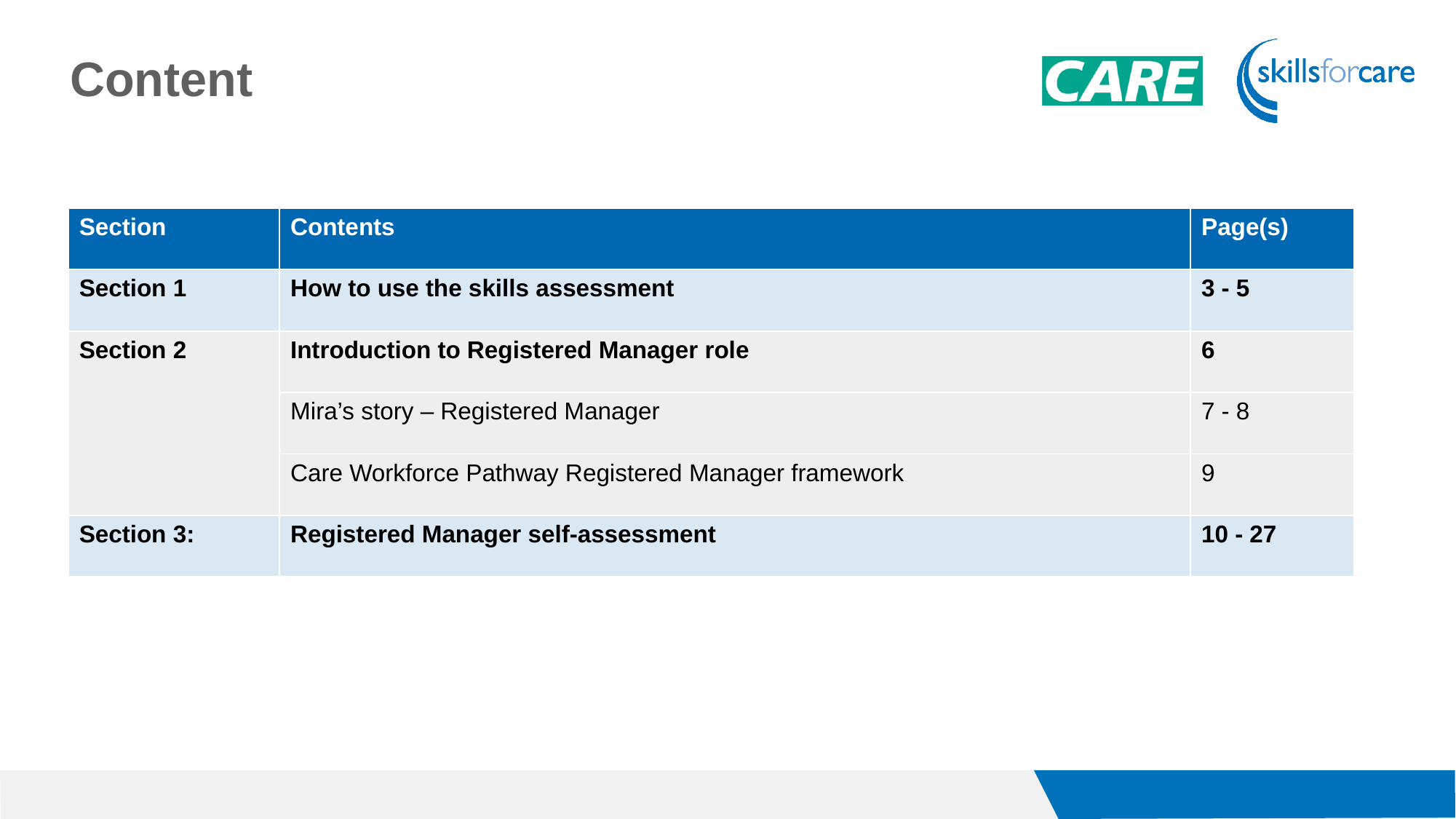

Content
| Section | Contents | Page(s) |
| --- | --- | --- |
| Section 1 | How to use the skills assessment | 3 - 5 |
| Section 2 | Introduction to Registered Manager role | 6 |
|  | Mira’s story – Registered Manager | 7 - 8 |
|  | Care Workforce Pathway Registered Manager framework | 9 |
| Section 3: | Registered Manager self-assessment | 10 - 27 |